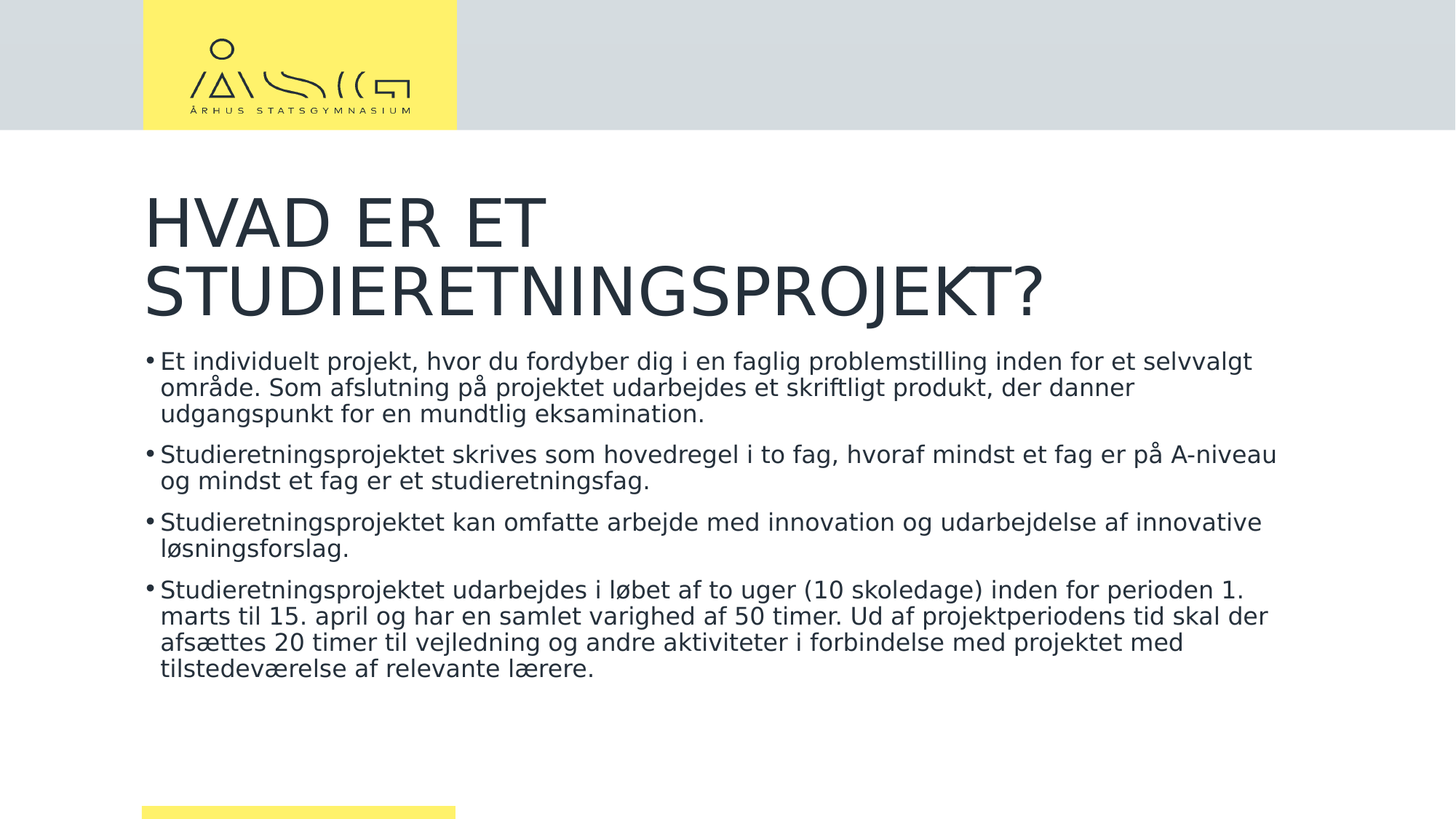

# HVAD ER ET STUDIERETNINGSPROJEKT?
Et individuelt projekt, hvor du fordyber dig i en faglig problemstilling inden for et selvvalgt område. Som afslutning på projektet udarbejdes et skriftligt produkt, der danner udgangspunkt for en mundtlig eksamination.
Studieretningsprojektet skrives som hovedregel i to fag, hvoraf mindst et fag er på A-niveau og mindst et fag er et studieretningsfag.
Studieretningsprojektet kan omfatte arbejde med innovation og udarbejdelse af innovative løsningsforslag.
Studieretningsprojektet udarbejdes i løbet af to uger (10 skoledage) inden for perioden 1. marts til 15. april og har en samlet varighed af 50 timer. Ud af projektperiodens tid skal der afsættes 20 timer til vejledning og andre aktiviteter i forbindelse med projektet med tilstedeværelse af relevante lærere.